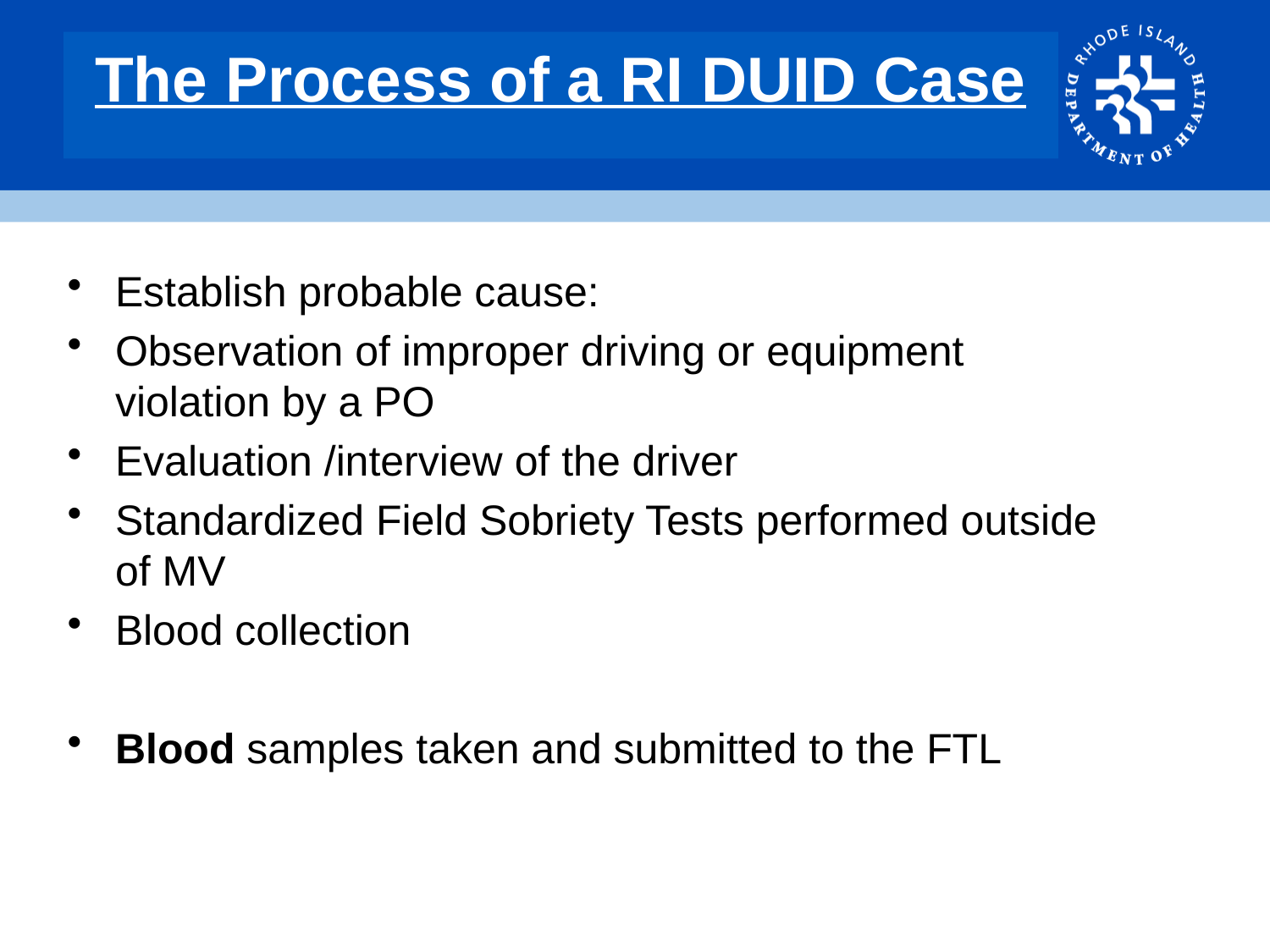

# The Process of a RI DUID Case
Establish probable cause:
Observation of improper driving or equipment violation by a PO
Evaluation /interview of the driver
Standardized Field Sobriety Tests performed outside of MV
Blood collection

Blood samples taken and submitted to the FTL